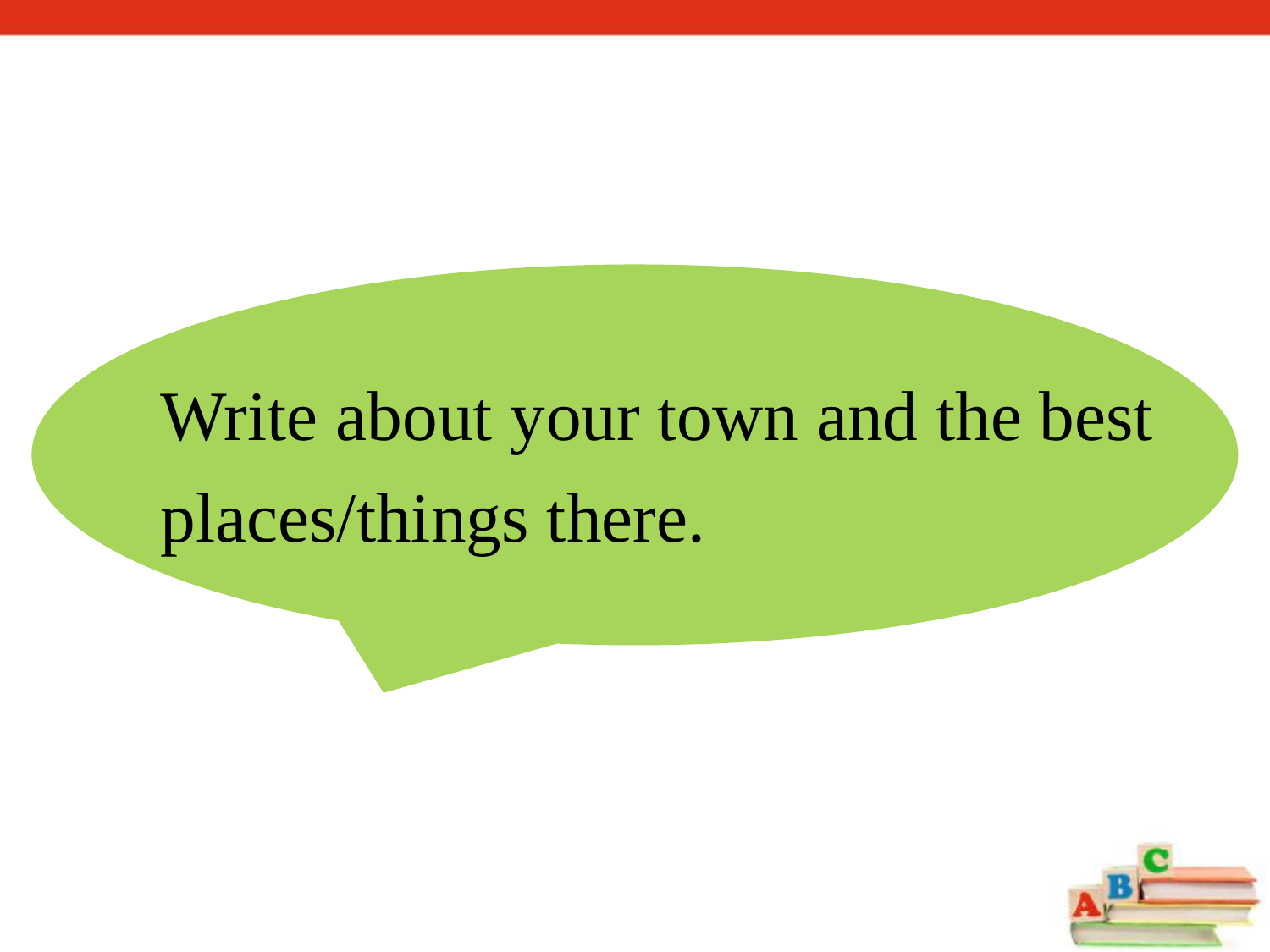

Write about your town and the best
places/things there.